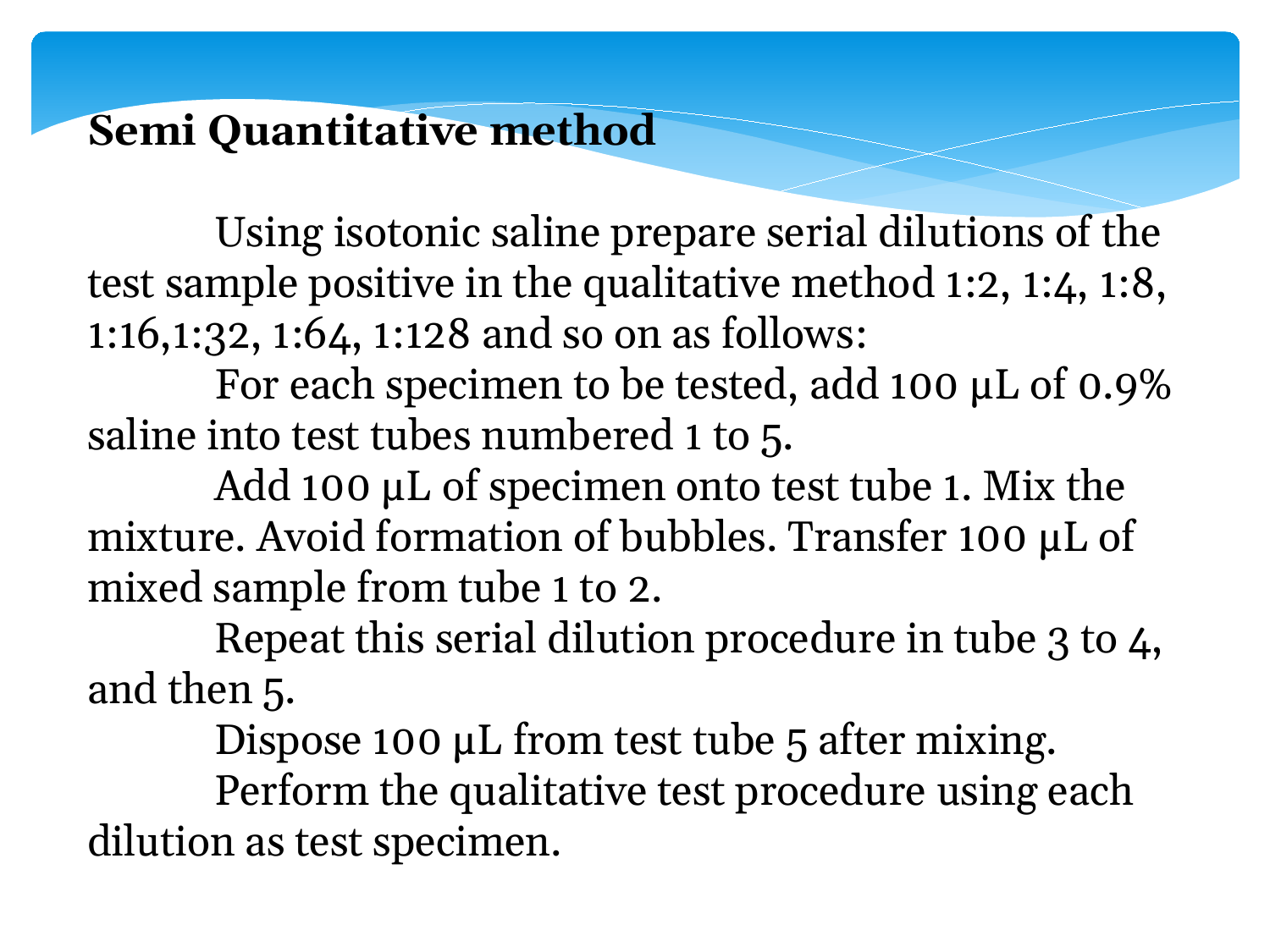

Semi Quantitative method

	Using isotonic saline prepare serial dilutions of the test sample positive in the qualitative method 1:2, 1:4, 1:8, 1:16,1:32, 1:64, 1:128 and so on as follows:
	For each specimen to be tested, add 100 µL of 0.9% saline into test tubes numbered 1 to 5.
	Add 100 µL of specimen onto test tube 1. Mix the mixture. Avoid formation of bubbles. Transfer 100 µL of mixed sample from tube 1 to 2.
	Repeat this serial dilution procedure in tube 3 to 4, and then 5.
	Dispose 100 µL from test tube 5 after mixing.
	Perform the qualitative test procedure using each dilution as test specimen.